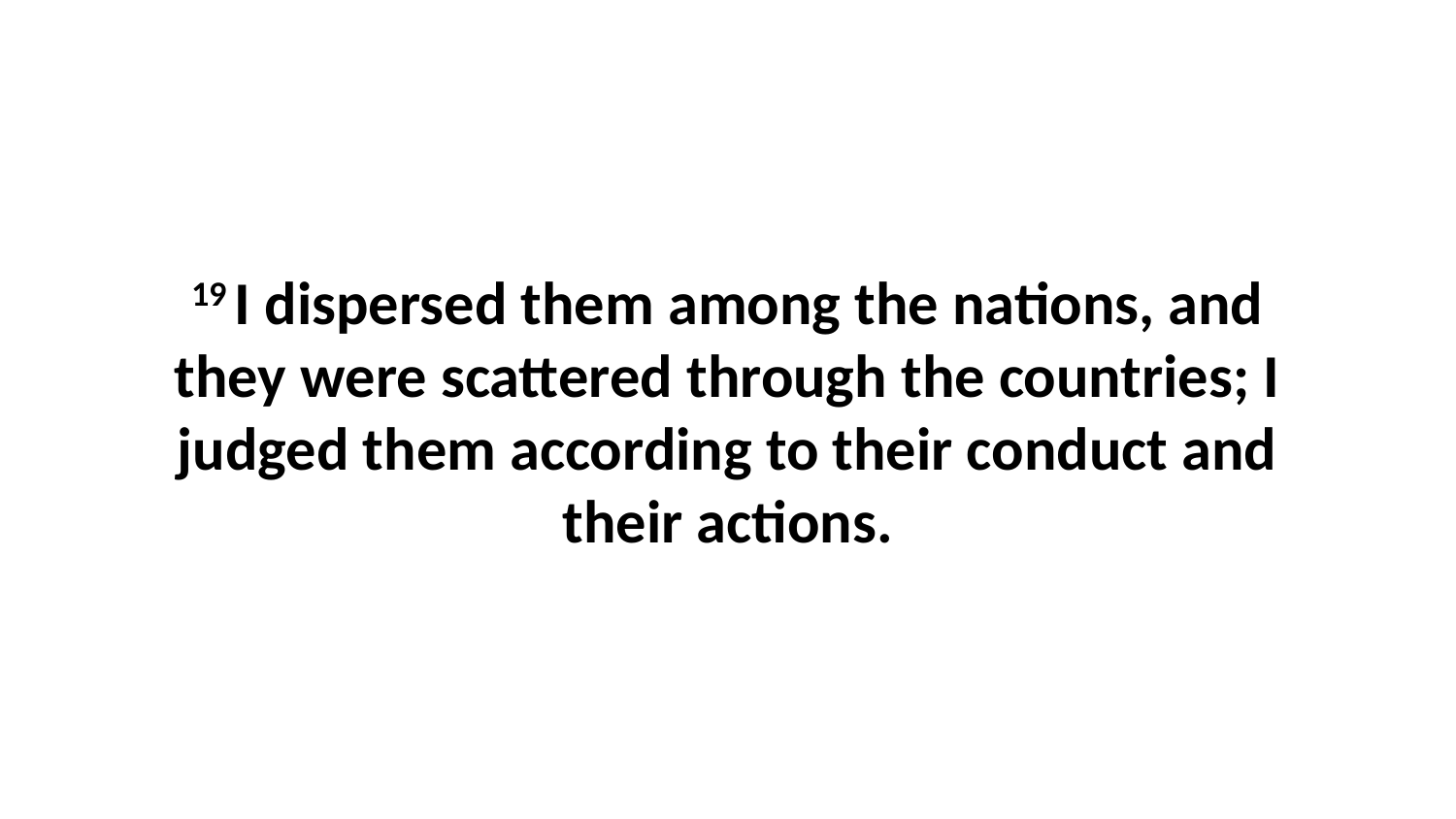

19 I dispersed them among the nations, and they were scattered through the countries; I judged them according to their conduct and their actions.